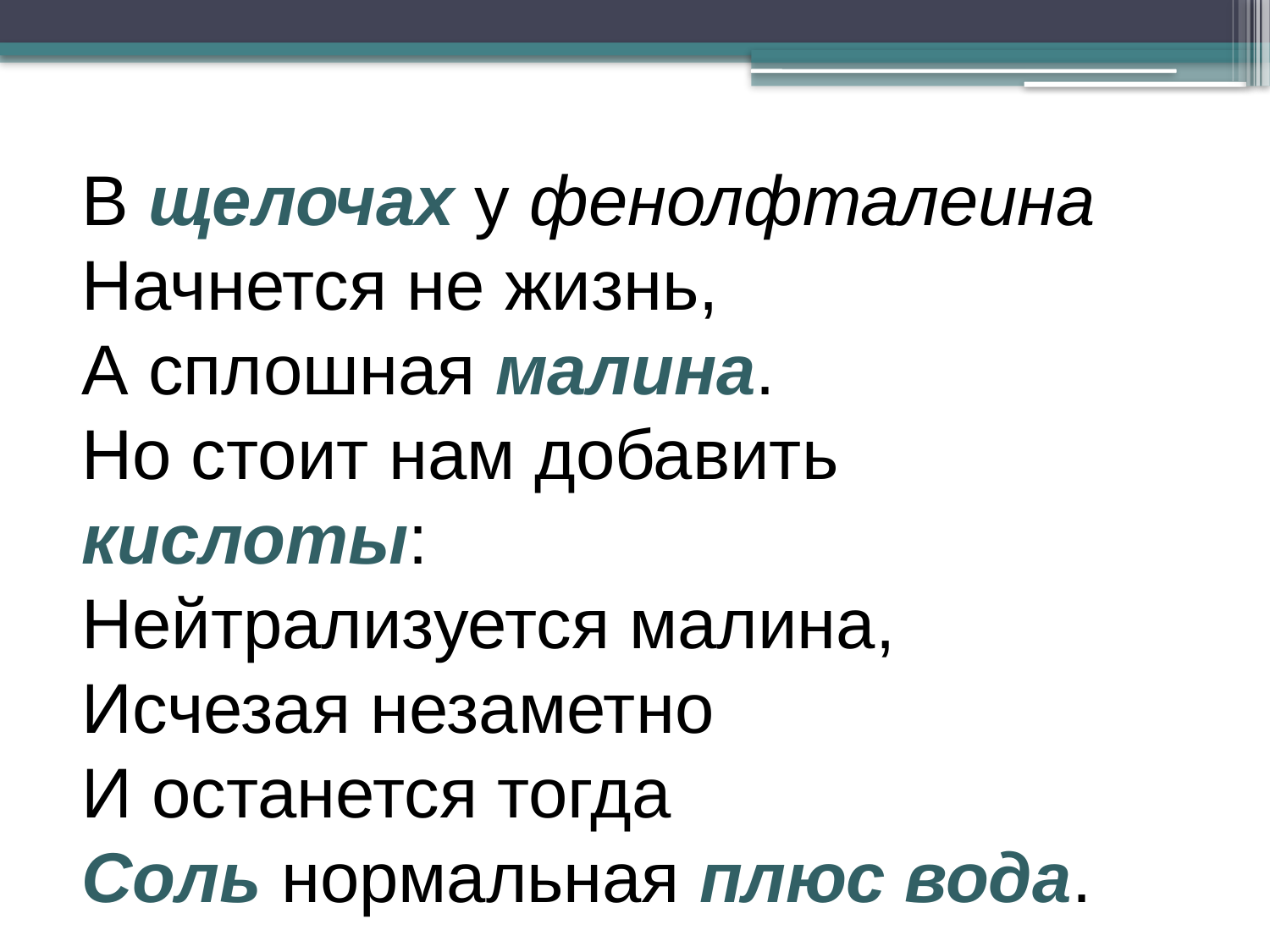

В щелочах у фенолфталеина
Начнется не жизнь,
А сплошная малина.
Но стоит нам добавить кислоты:
Нейтрализуется малина,
Исчезая незаметно
И останется тогда
Соль нормальная плюс вода.